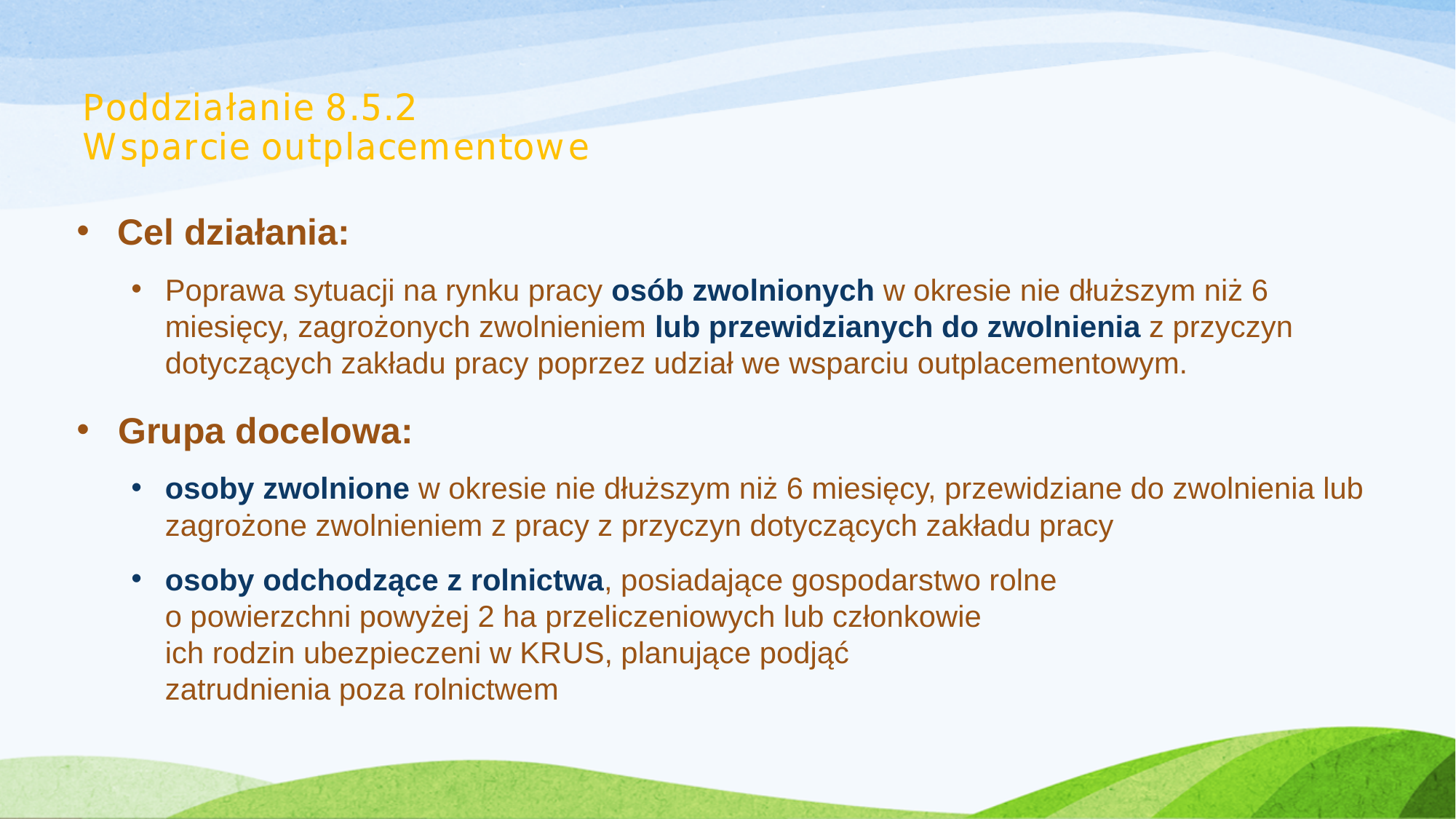

# Poddziałanie 8.5.2 Wsparcie outplacementowe
Cel działania:
Poprawa sytuacji na rynku pracy osób zwolnionych w okresie nie dłuższym niż 6 miesięcy, zagrożonych zwolnieniem lub przewidzianych do zwolnienia z przyczyn dotyczących zakładu pracy poprzez udział we wsparciu outplacementowym.
Grupa docelowa:
osoby zwolnione w okresie nie dłuższym niż 6 miesięcy, przewidziane do zwolnienia lub zagrożone zwolnieniem z pracy z przyczyn dotyczących zakładu pracy
osoby odchodzące z rolnictwa, posiadające gospodarstwo rolne
o powierzchni powyżej 2 ha przeliczeniowych lub członkowie
ich rodzin ubezpieczeni w KRUS, planujące podjąć
zatrudnienia poza rolnictwem